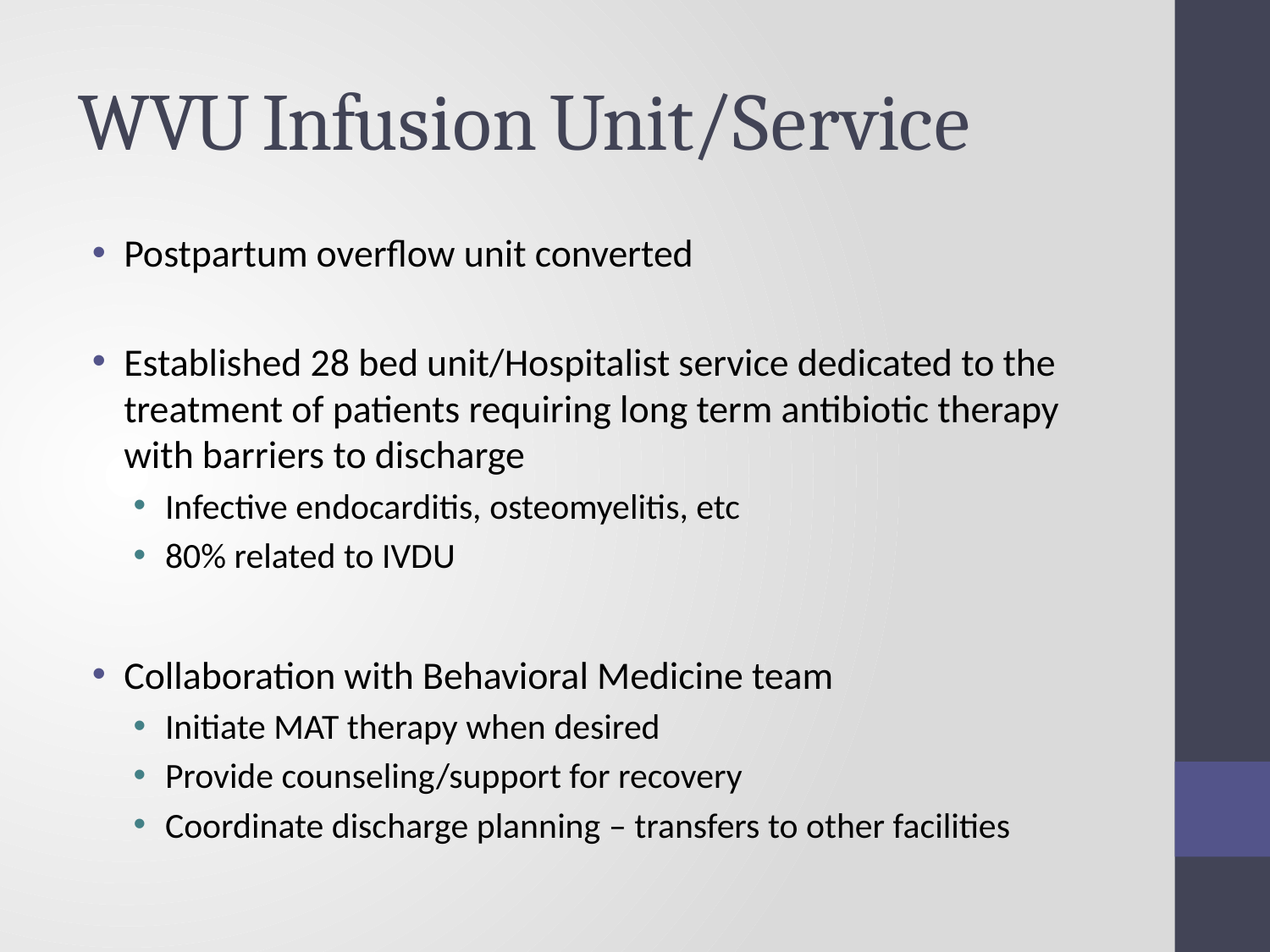

# WVU Infusion Unit/Service
Postpartum overflow unit converted

Established 28 bed unit/Hospitalist service dedicated to the treatment of patients requiring long term antibiotic therapy with barriers to discharge
Infective endocarditis, osteomyelitis, etc
80% related to IVDU

Collaboration with Behavioral Medicine team
Initiate MAT therapy when desired
Provide counseling/support for recovery
Coordinate discharge planning – transfers to other facilities